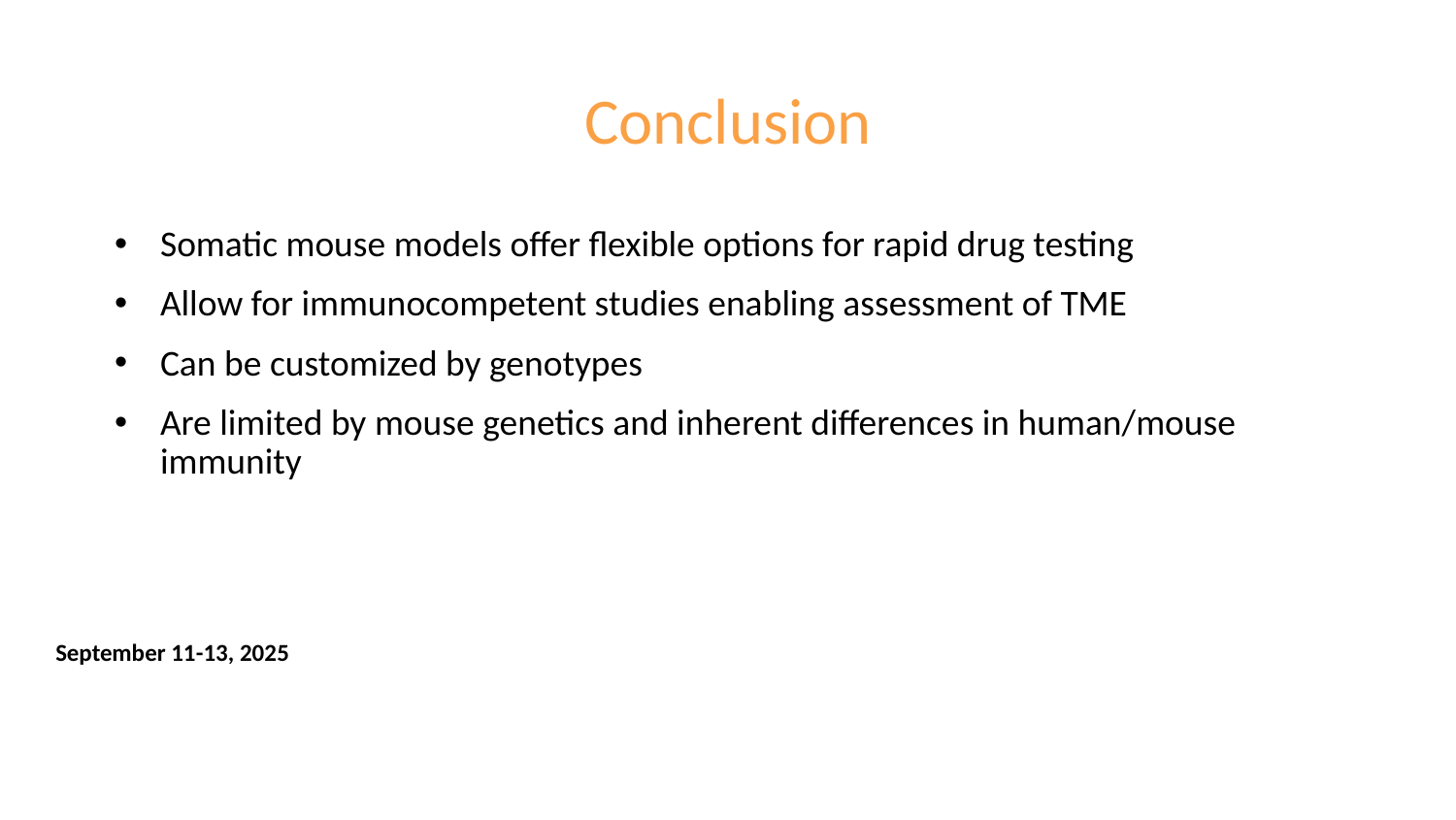

# Conclusion
Somatic mouse models offer flexible options for rapid drug testing
Allow for immunocompetent studies enabling assessment of TME
Can be customized by genotypes
Are limited by mouse genetics and inherent differences in human/mouse immunity